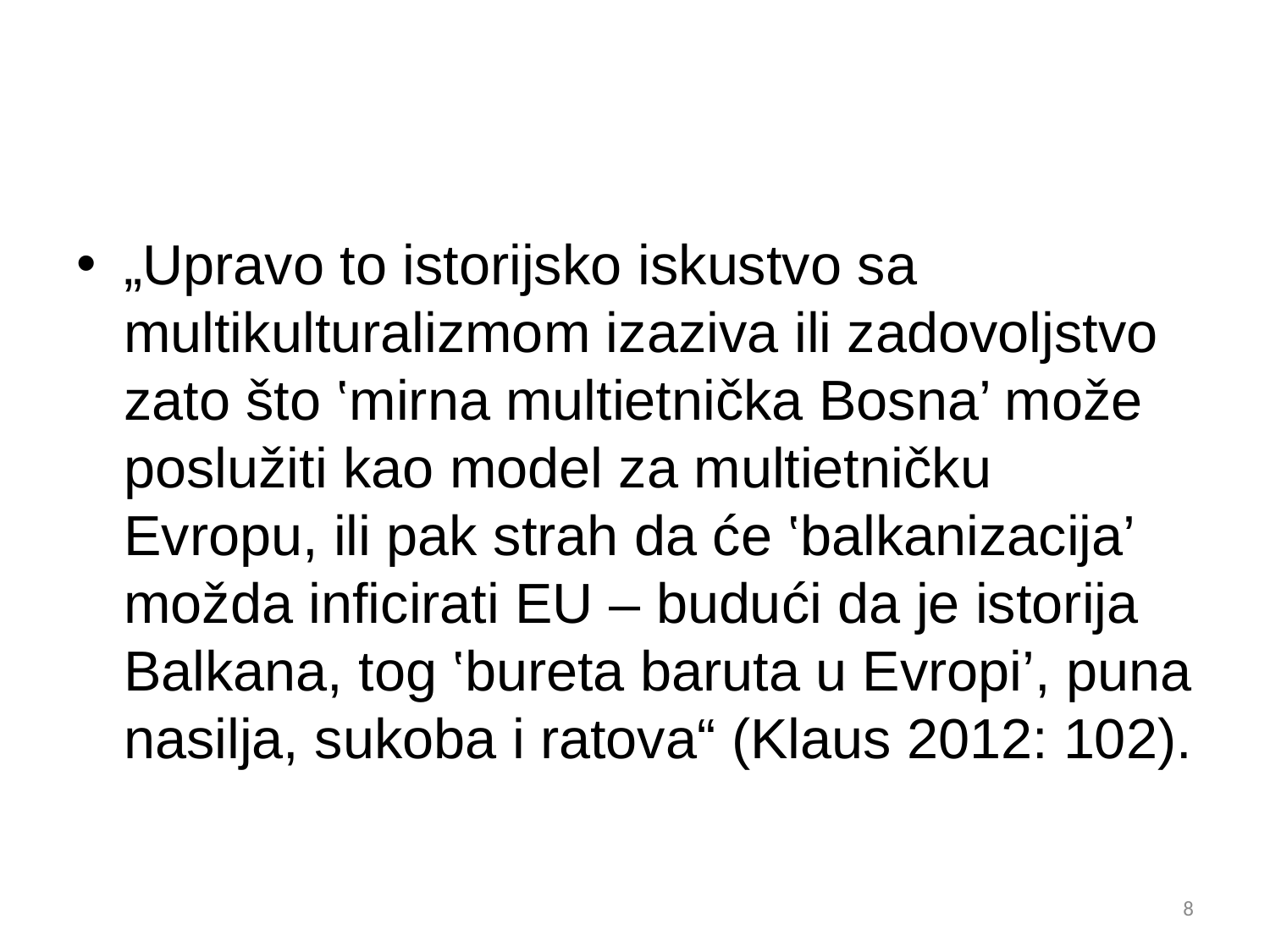

#
„Upravo to istorijsko iskustvo sa multikulturalizmom izaziva ili zadovoljstvo zato što ‛mirna multietnička Bosna’ može poslužiti kao model za multietničku Evropu, ili pak strah da će ‛balkanizacija’ možda inficirati EU – budući da je istorija Balkana, tog ‛bureta baruta u Evropi’, puna nasilja, sukoba i ratova“ (Klaus 2012: 102).

8